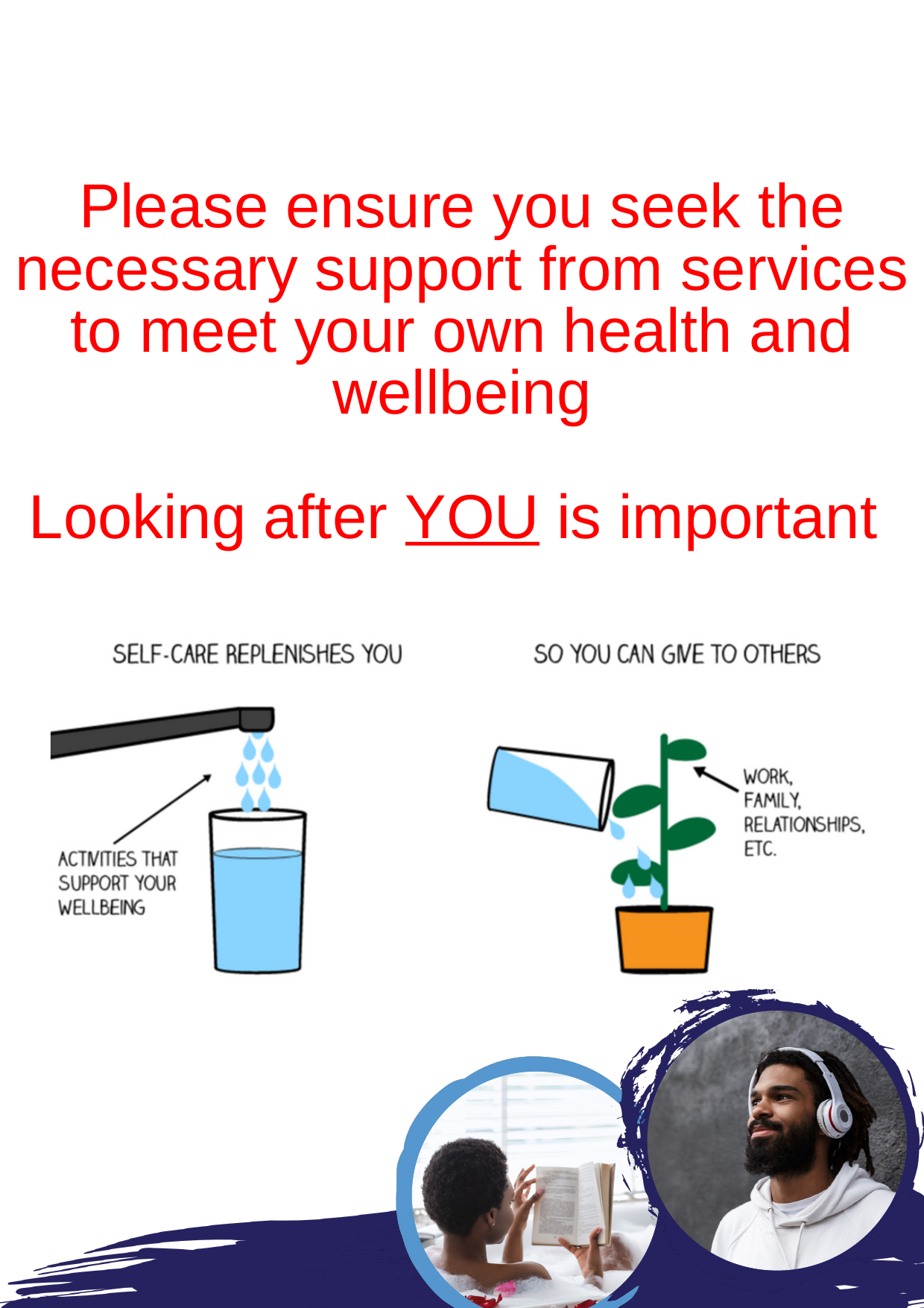

Please ensure you seek the necessary support from services to meet your own health and wellbeing

Looking after YOU is important